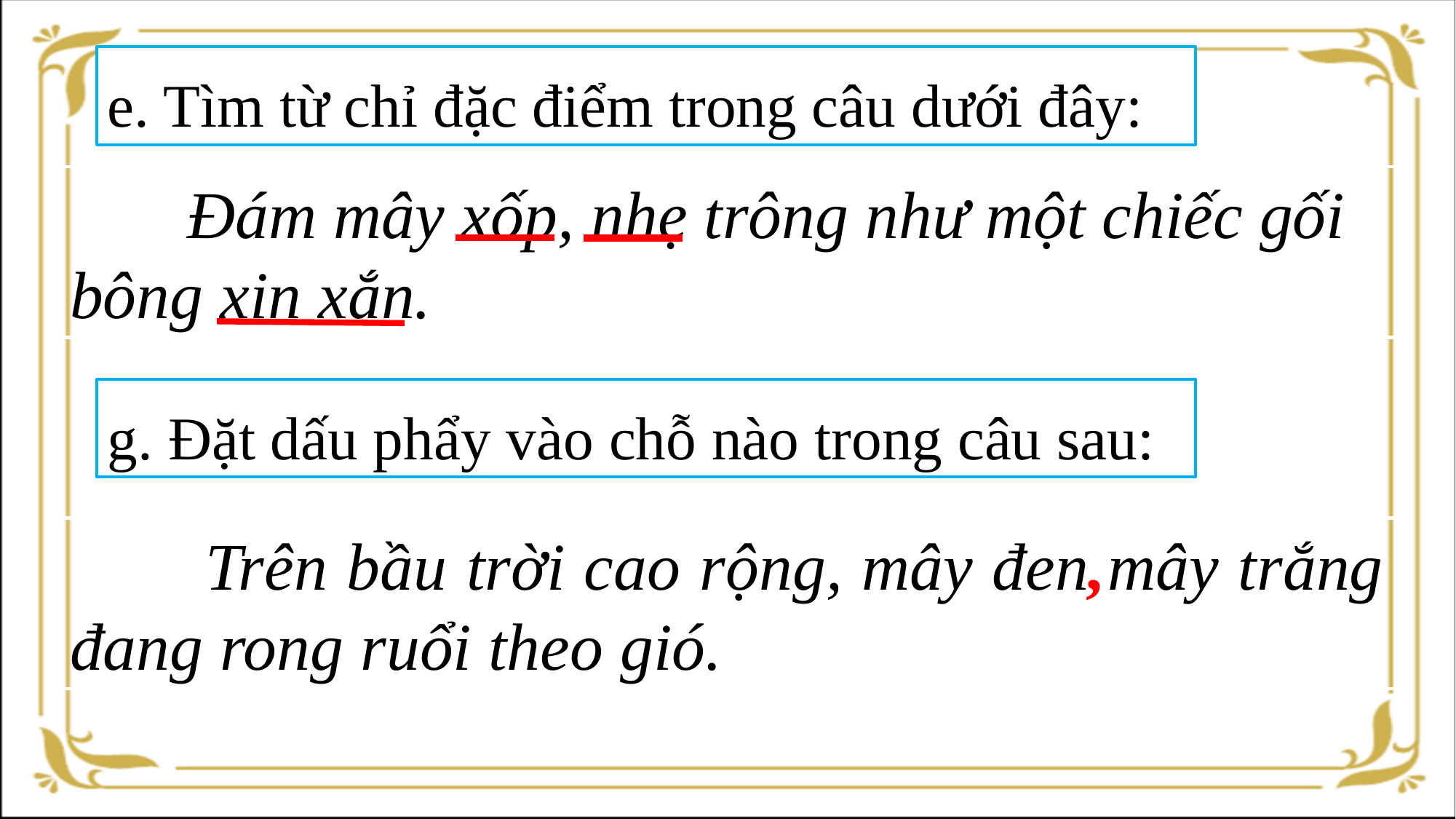

e. Tìm từ chỉ đặc điểm trong câu dưới đây:
       Đám mây xốp, nhẹ trông như một chiếc gối bông xin xắn.
g. Đặt dấu phẩy vào chỗ nào trong câu sau:
       Trên bầu trời cao rộng, mây đen mây trắng đang rong ruổi theo gió.
,